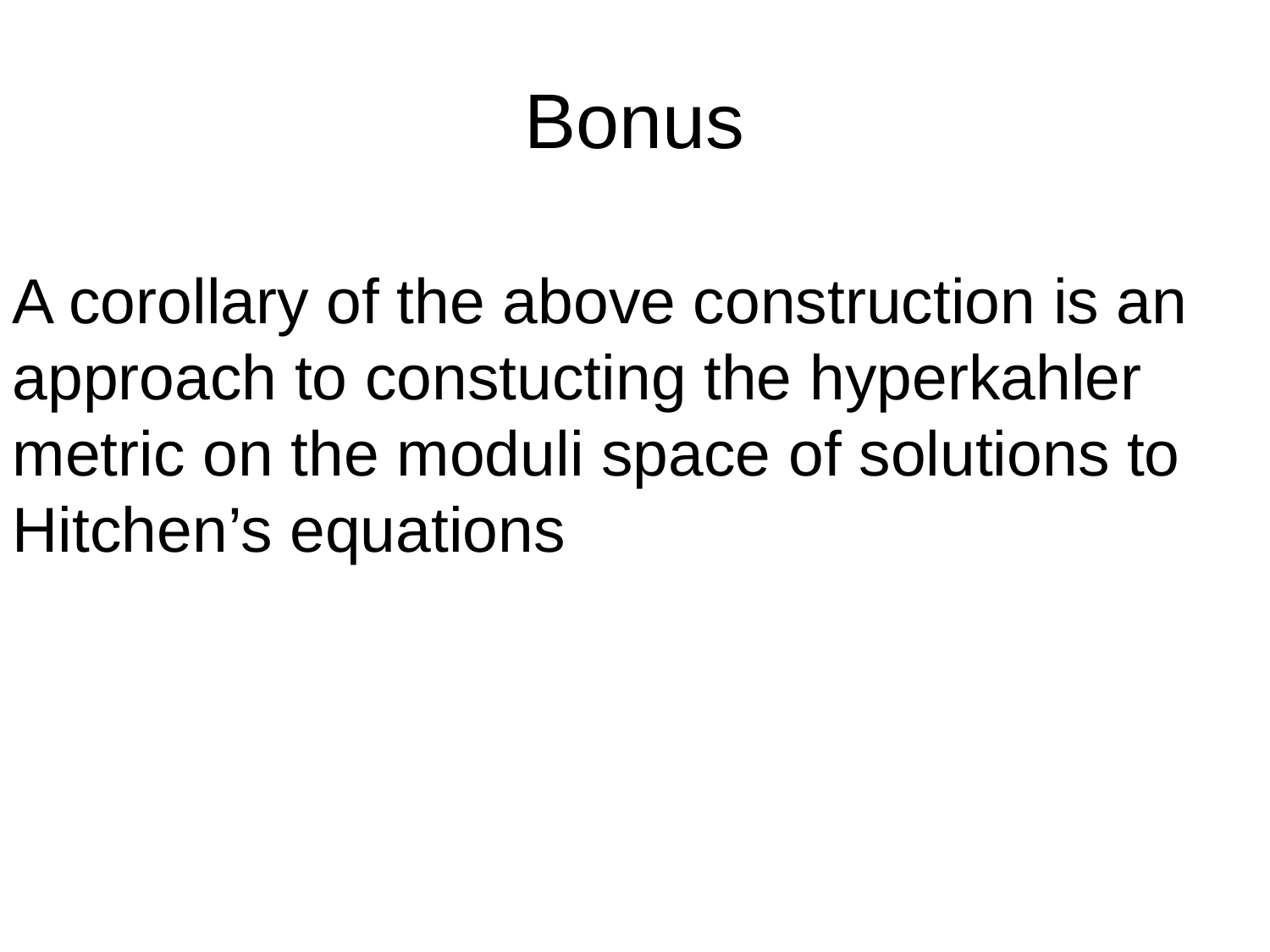

# Bonus
A corollary of the above construction is an approach to constucting the hyperkahler metric on the moduli space of solutions to Hitchen’s equations